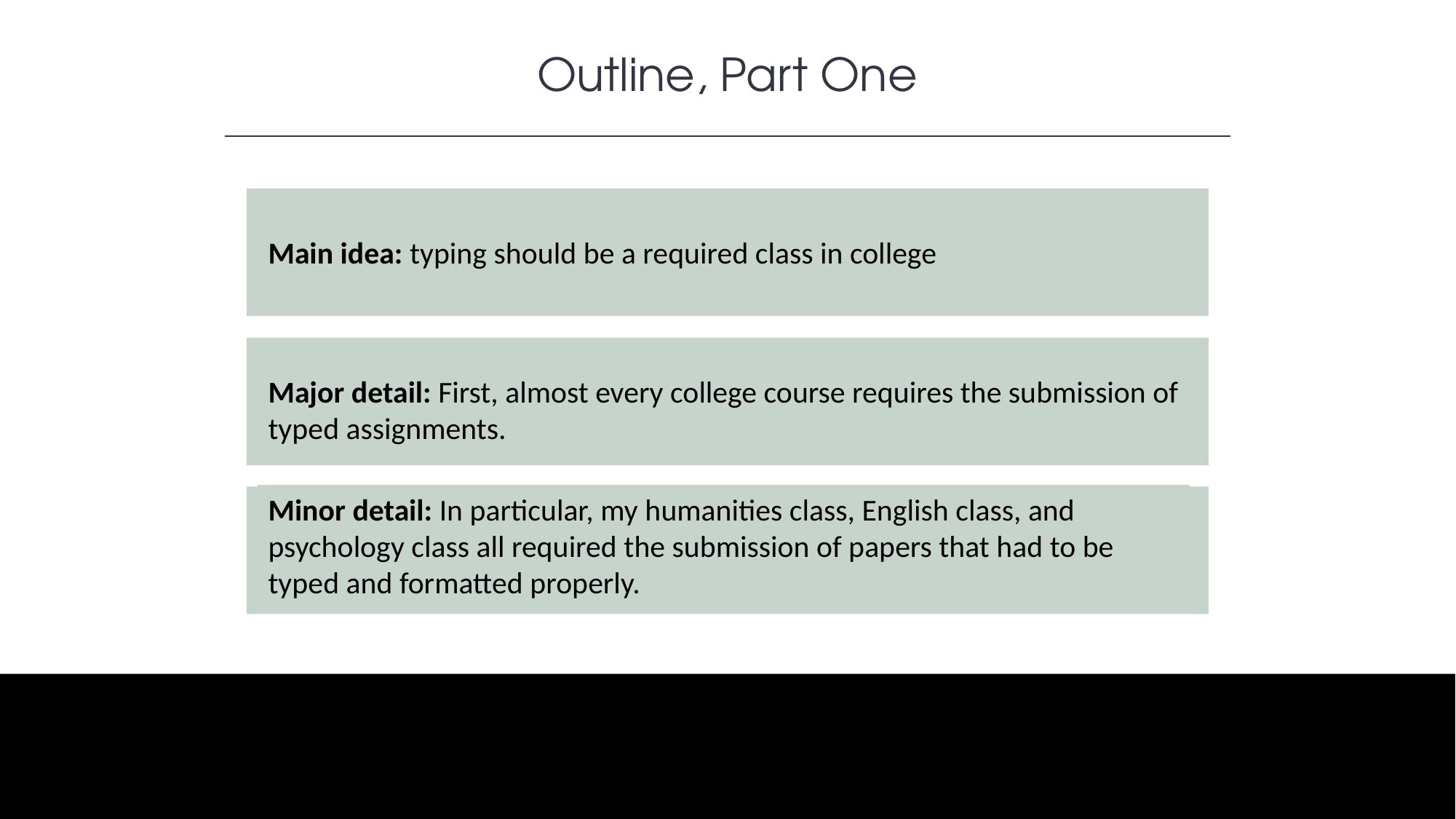

Outline, Part One
HAWKES LEARNING

Main idea: typing should be a required class in college

Major detail: First, almost every college course requires the submission of typed assignments.
Minor detail: In particular, my humanities class, English class, and psychology class all required the submission of papers that had to be typed and formatted properly.